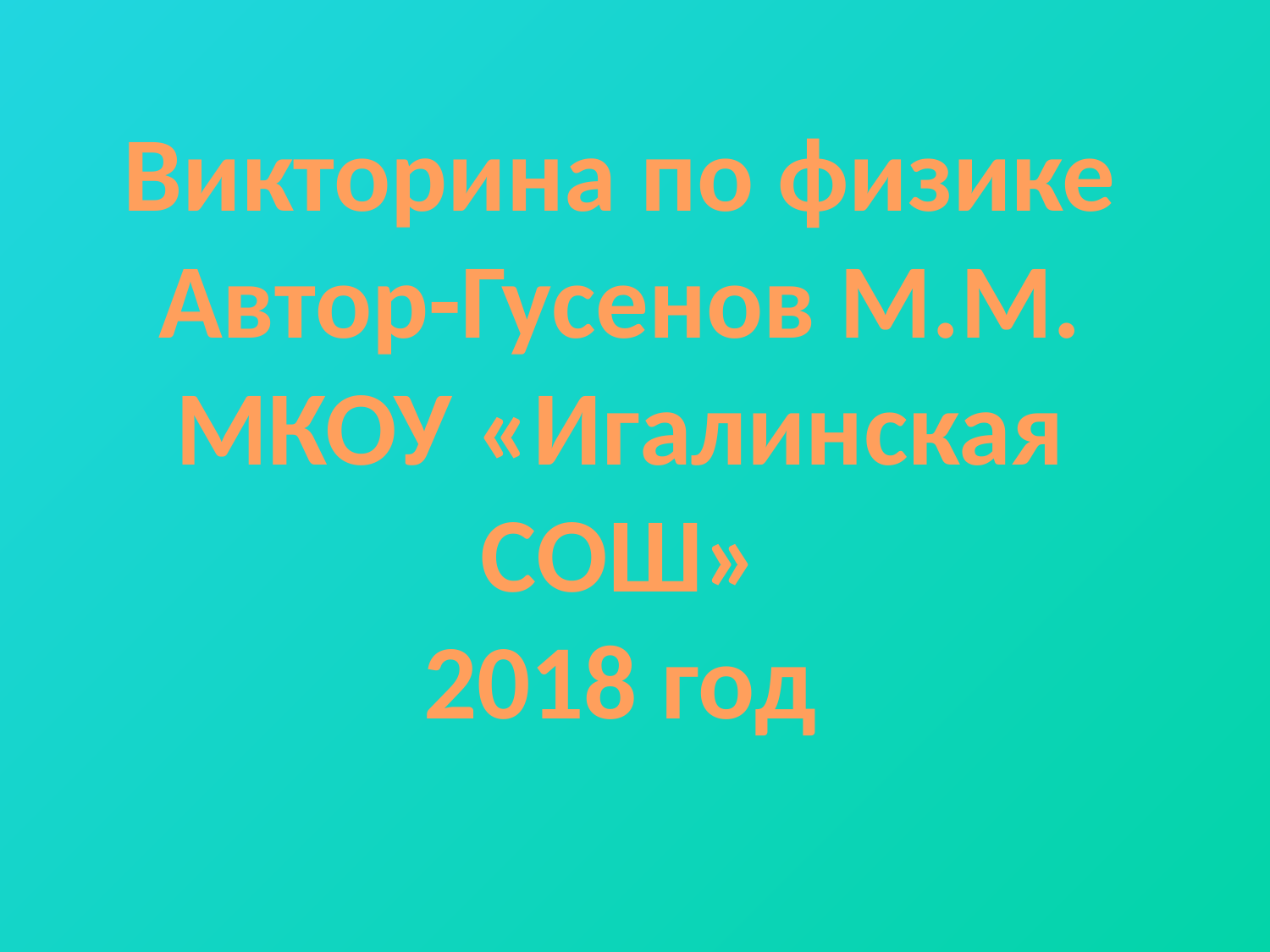

Викторина по физике
Автор-Гусенов М.М.
МКОУ «Игалинская СОШ»
2018 год